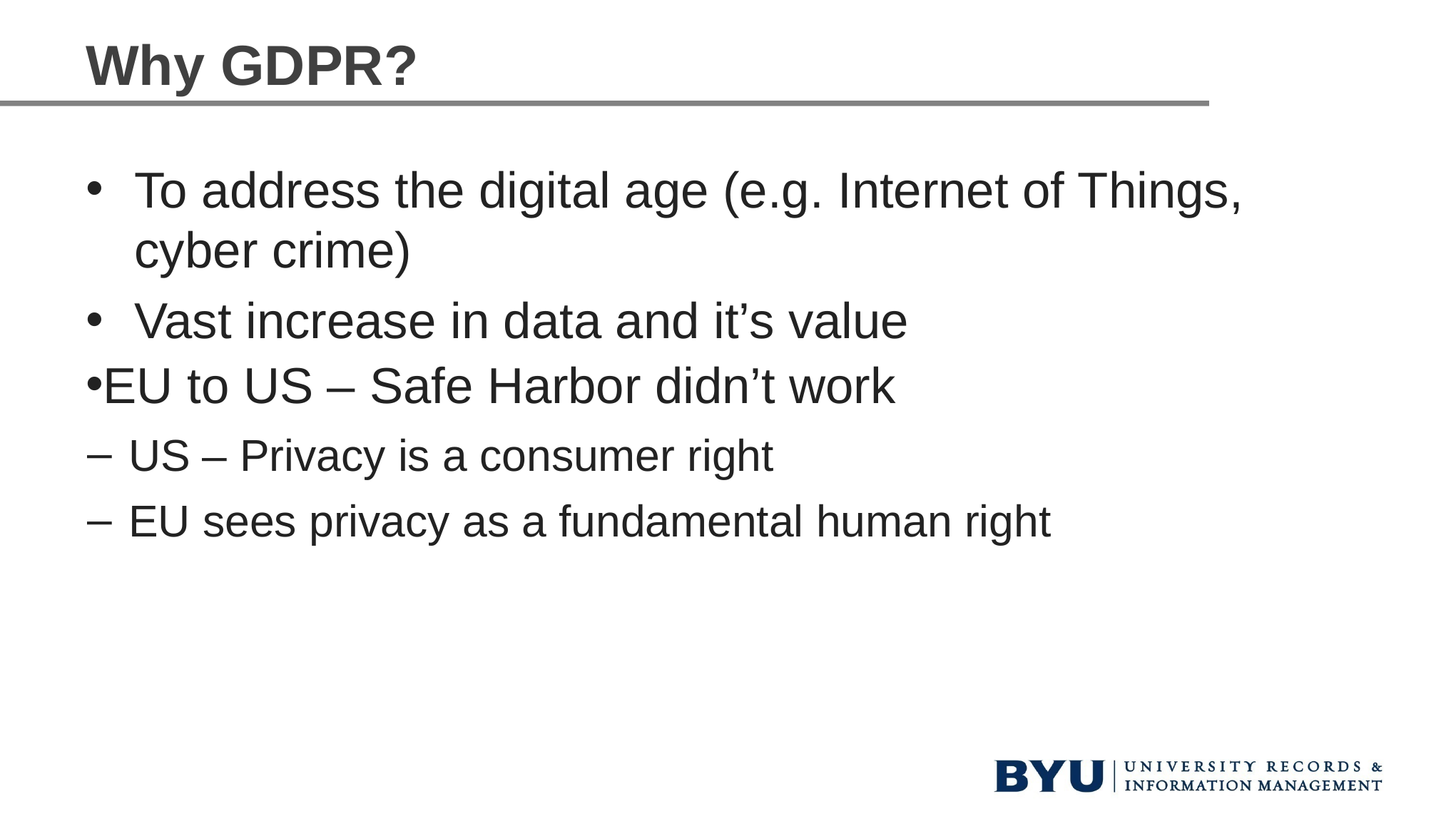

# Why GDPR?
To address the digital age (e.g. Internet of Things, cyber crime)
Vast increase in data and it’s value
EU to US – Safe Harbor didn’t work
US – Privacy is a consumer right
EU sees privacy as a fundamental human right